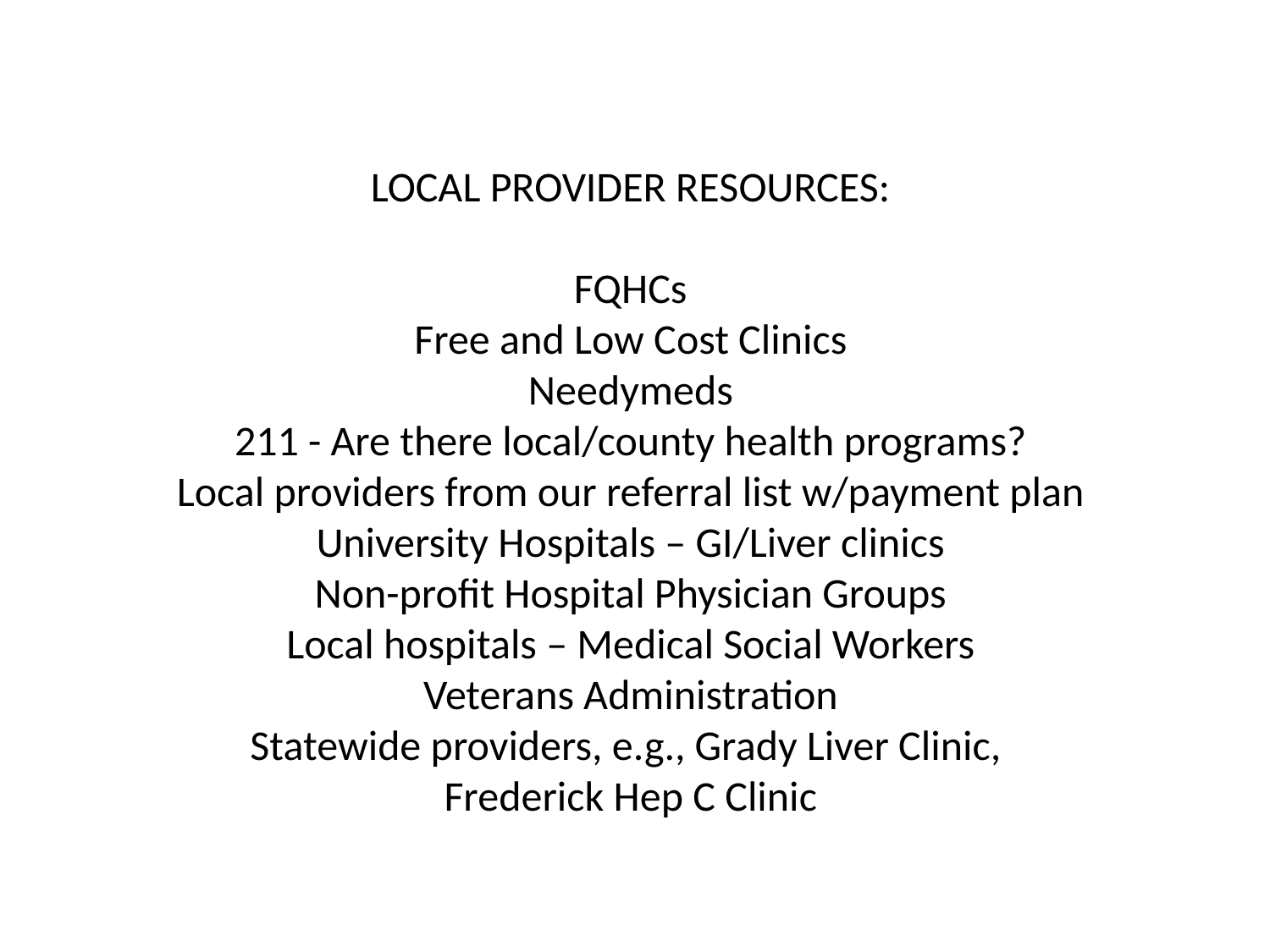

# LOCAL PROVIDER RESOURCES: FQHCs Free and Low Cost Clinics Needymeds 211 - Are there local/county health programs? Local providers from our referral list w/payment plan University Hospitals – GI/Liver clinics Non-profit Hospital Physician Groups Local hospitals – Medical Social Workers Veterans Administration Statewide providers, e.g., Grady Liver Clinic, Frederick Hep C Clinic